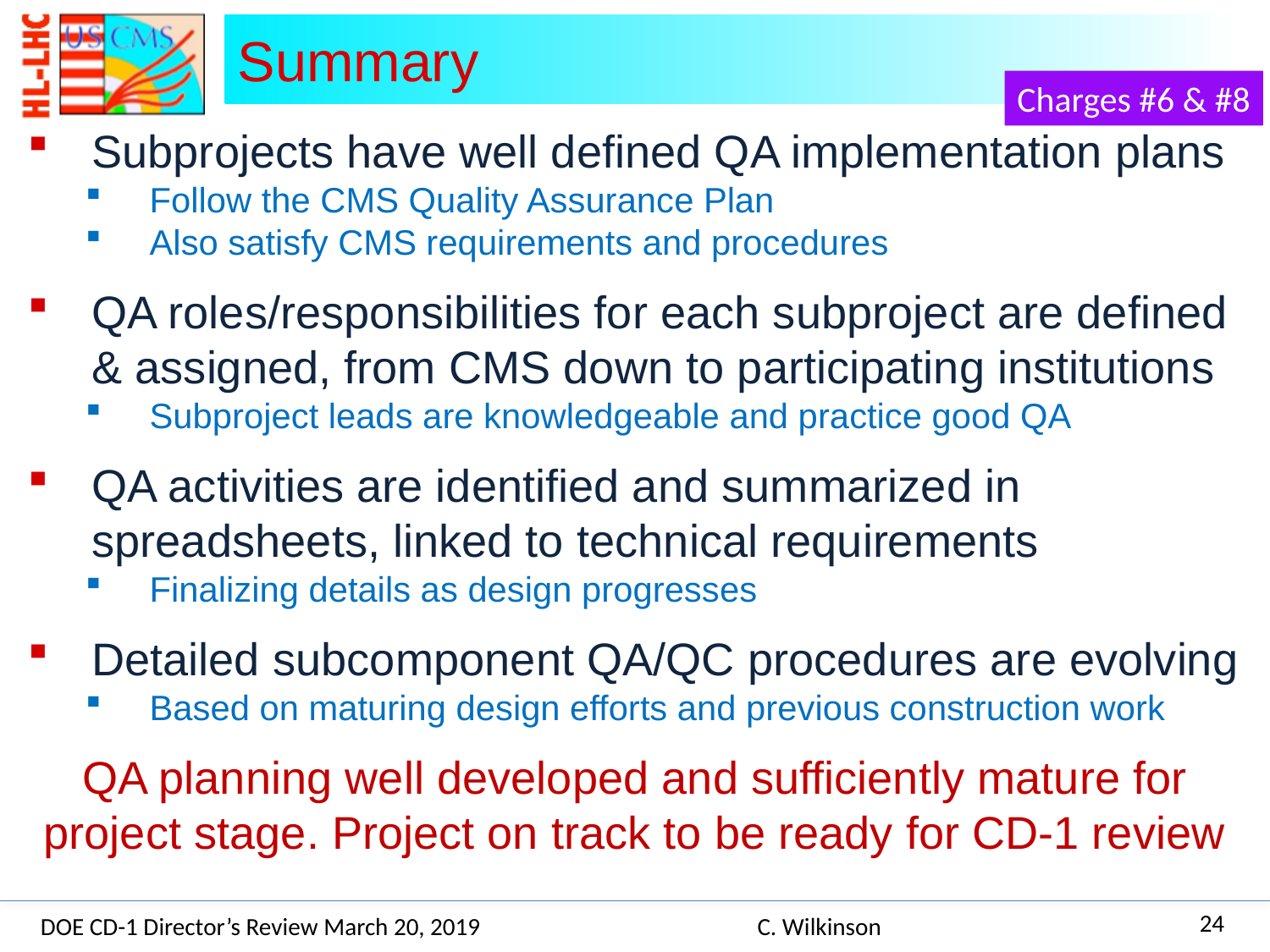

Summary
Charges #6 & #8
Subprojects have well defined QA implementation plans
Follow the CMS Quality Assurance Plan
Also satisfy CMS requirements and procedures
QA roles/responsibilities for each subproject are defined & assigned, from CMS down to participating institutions
Subproject leads are knowledgeable and practice good QA
QA activities are identified and summarized in spreadsheets, linked to technical requirements
Finalizing details as design progresses
Detailed subcomponent QA/QC procedures are evolving
Based on maturing design efforts and previous construction work
QA planning well developed and sufficiently mature for project stage. Project on track to be ready for CD-1 review
24
DOE CD-1 Director’s Review March 20, 2019